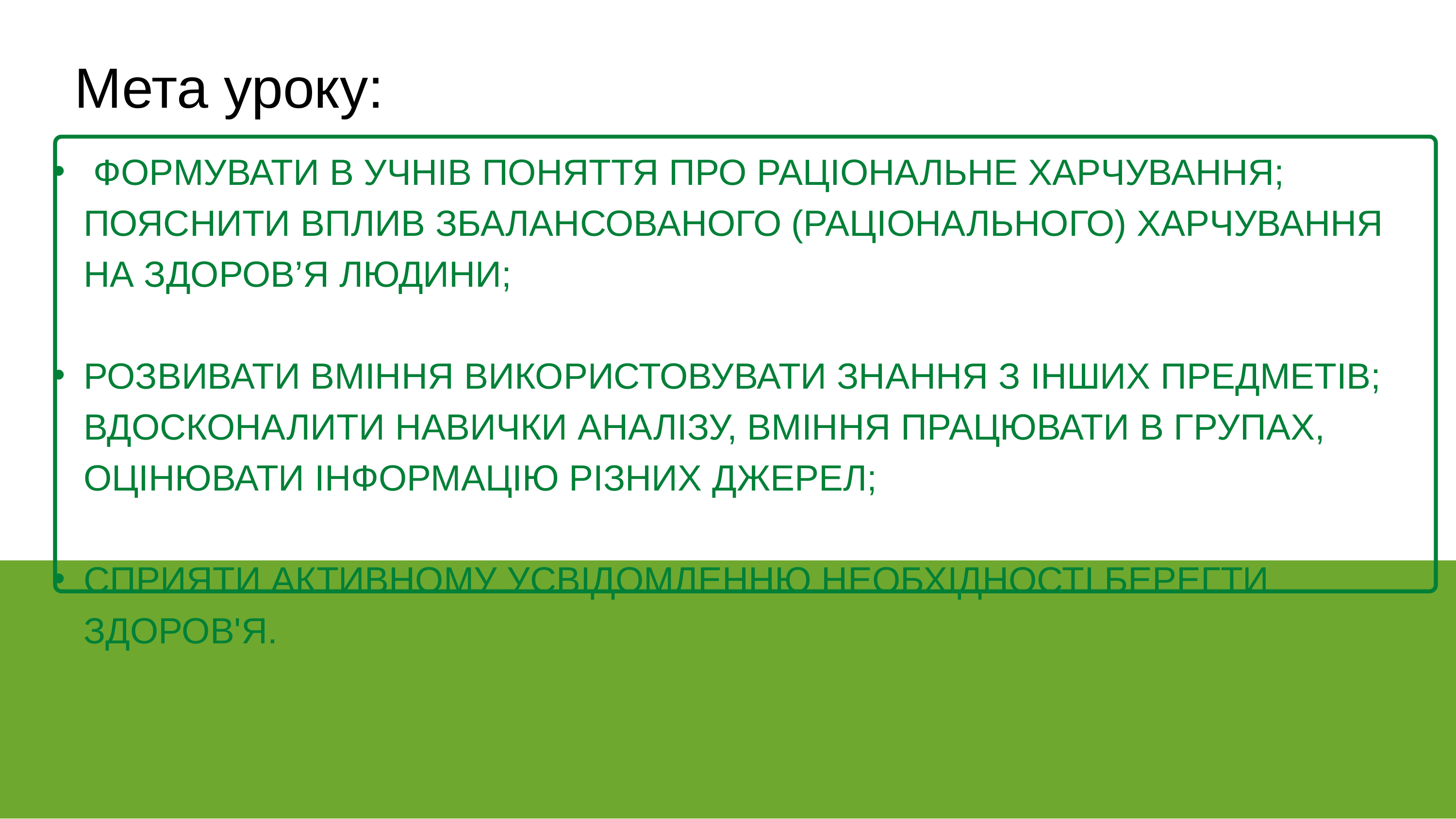

Мета уроку:

 ФОРМУВАТИ В УЧНІВ ПОНЯТТЯ ПРО РАЦІОНАЛЬНЕ ХАРЧУВАННЯ; ПОЯСНИТИ ВПЛИВ ЗБАЛАНСОВАНОГО (РАЦІОНАЛЬНОГО) ХАРЧУВАННЯ НА ЗДОРОВ’Я ЛЮДИНИ;

РОЗВИВАТИ ВМІННЯ ВИКОРИСТОВУВАТИ ЗНАННЯ З ІНШИХ ПРЕДМЕТІВ; ВДОСКОНАЛИТИ НАВИЧКИ АНАЛІЗУ, ВМІННЯ ПРАЦЮВАТИ В ГРУПАХ, ОЦІНЮВАТИ ІНФОРМАЦІЮ РІЗНИХ ДЖЕРЕЛ;

СПРИЯТИ АКТИВНОМУ УСВІДОМЛЕННЮ НЕОБХІДНОСТІ БЕРЕГТИ ЗДОРОВ'Я.